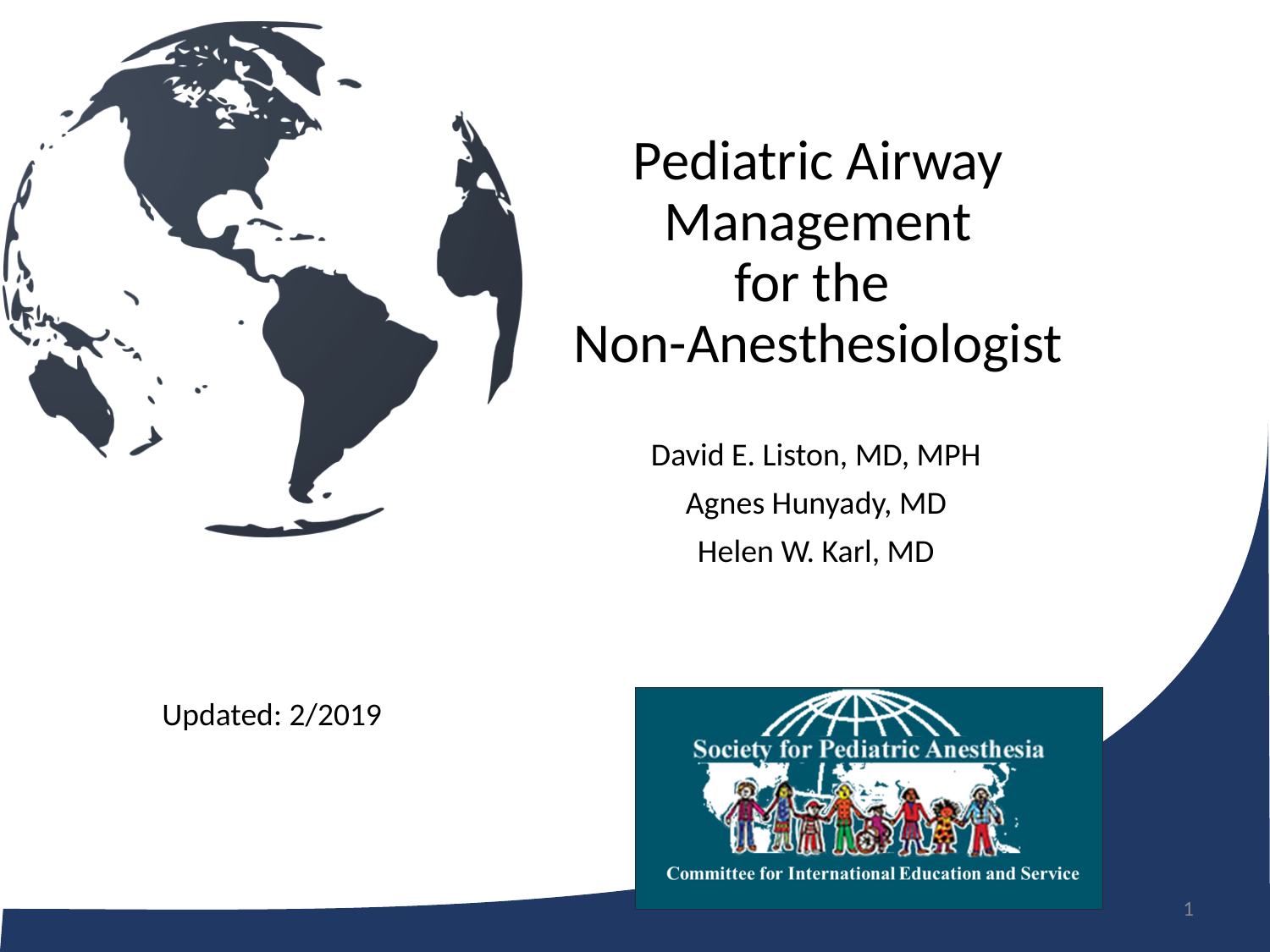

# Pediatric Airway Management for the Non-Anesthesiologist
David E. Liston, MD, MPH
Agnes Hunyady, MD
Helen W. Karl, MD

Updated: 2/2019
1